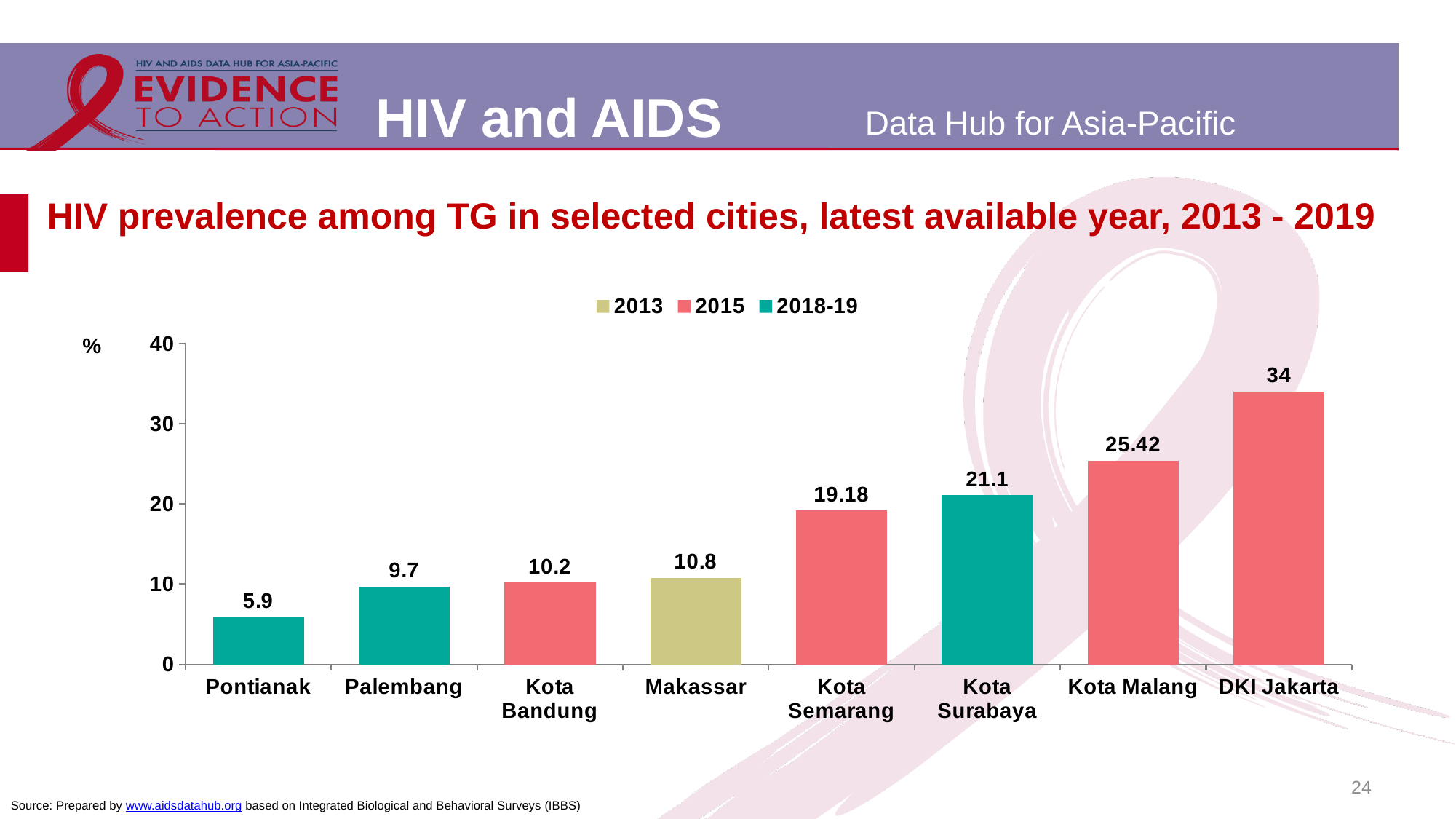

# HIV prevalence among TG in selected cities, latest available year, 2013 - 2019

### Chart

| Category | 2013 | 2015 | 2018-19 |
|---|---|---|---|
| Pontianak | None | None | 5.9 |
| Palembang | None | None | 9.7 |
| Kota Bandung | None | 10.2 | None |
| Makassar | 10.8 | None | None |
| Kota Semarang | None | 19.18 | None |
| Kota Surabaya | None | None | 21.1 |
| Kota Malang | None | 25.42 | None |
| DKI Jakarta | None | 34.0 | None |
24
Source: Prepared by www.aidsdatahub.org based on Integrated Biological and Behavioral Surveys (IBBS)